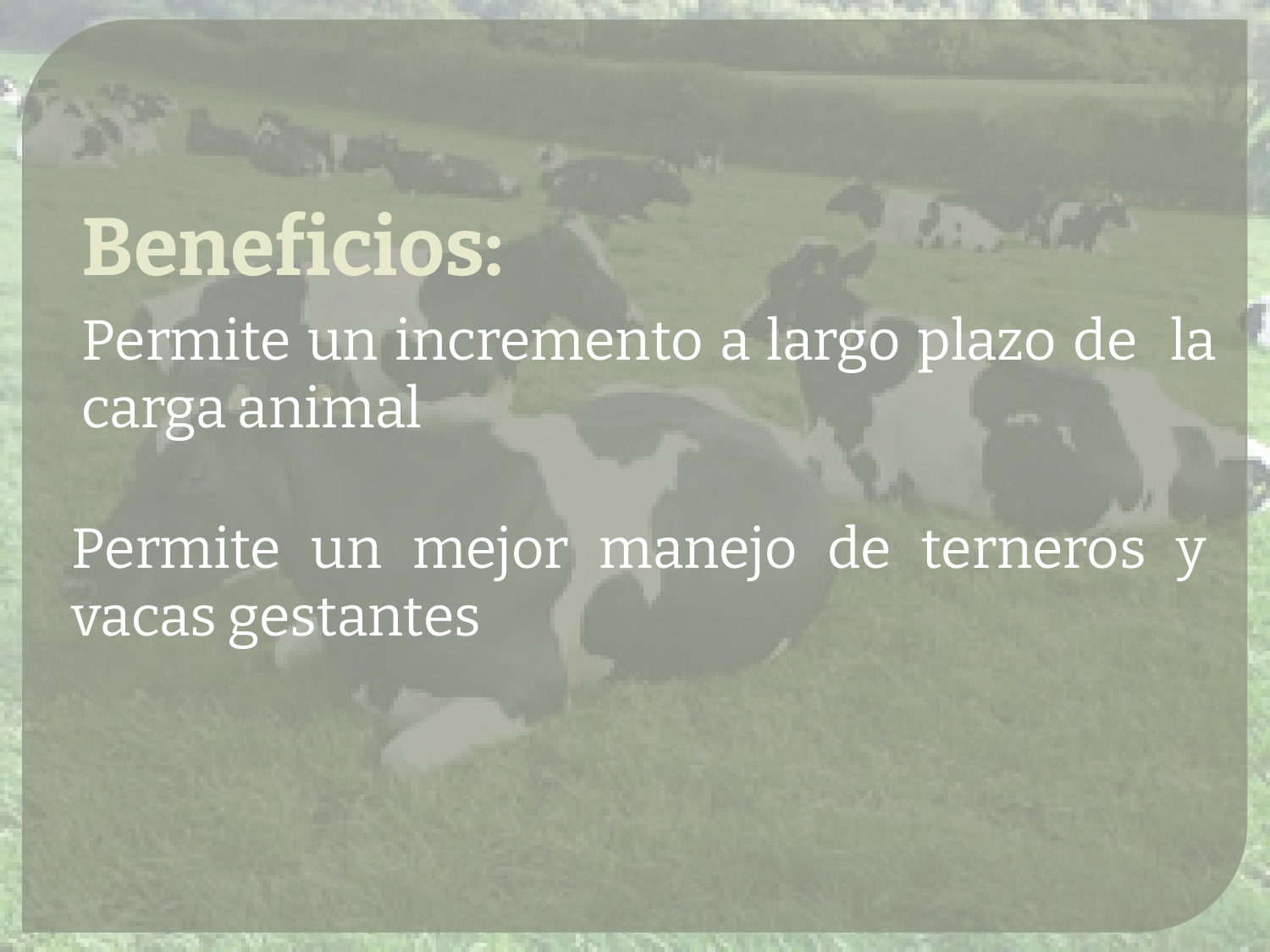

Beneficios:
Permite un incremento a largo plazo de  la carga animal
Permite un mejor manejo de terneros y vacas gestantes